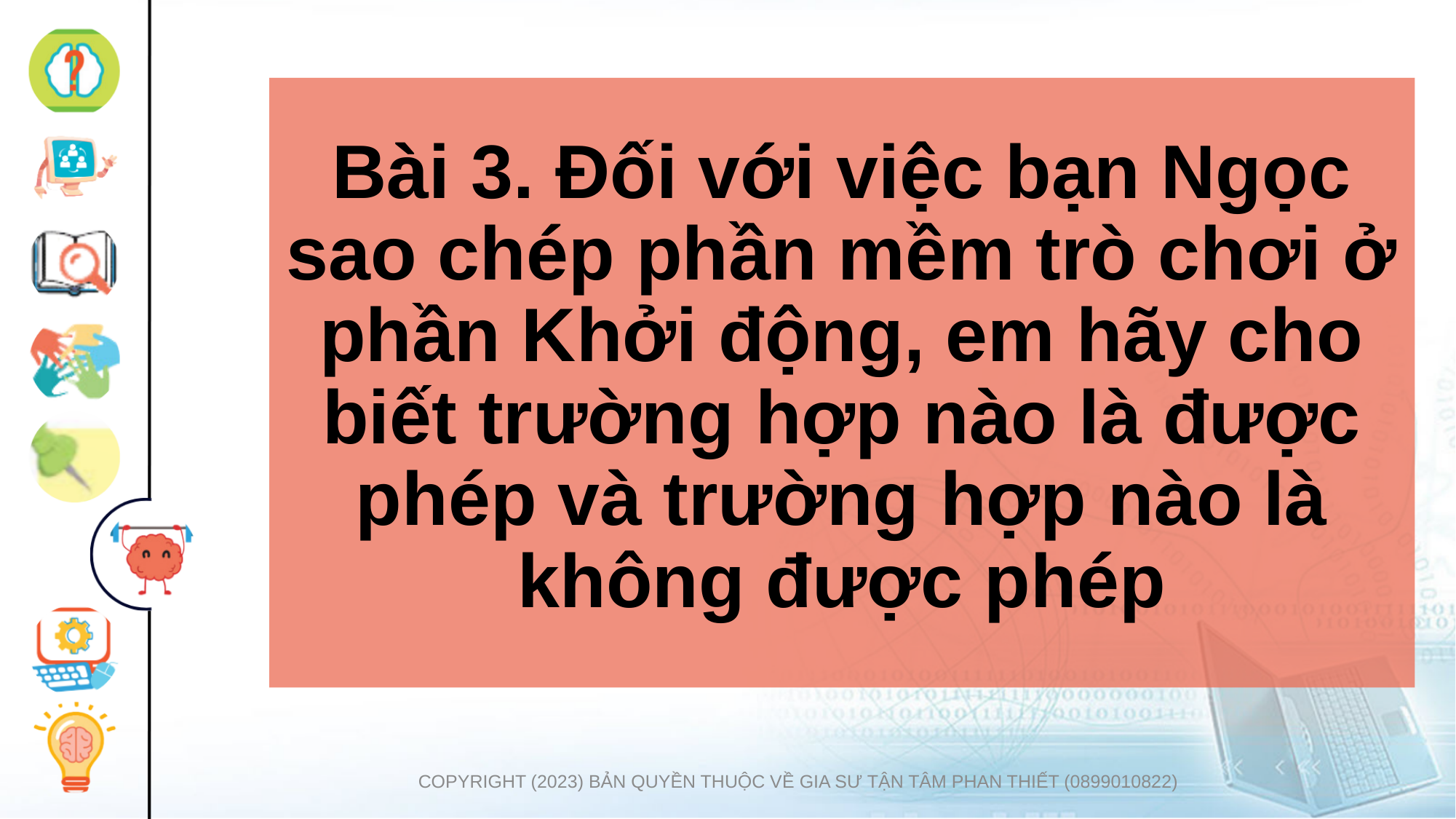

# Bài 3. Đối với việc bạn Ngọc sao chép phần mềm trò chơi ở phần Khởi động, em hãy cho biết trường hợp nào là được phép và trường hợp nào là không được phép
COPYRIGHT (2023) BẢN QUYỀN THUỘC VỀ GIA SƯ TẬN TÂM PHAN THIẾT (0899010822)